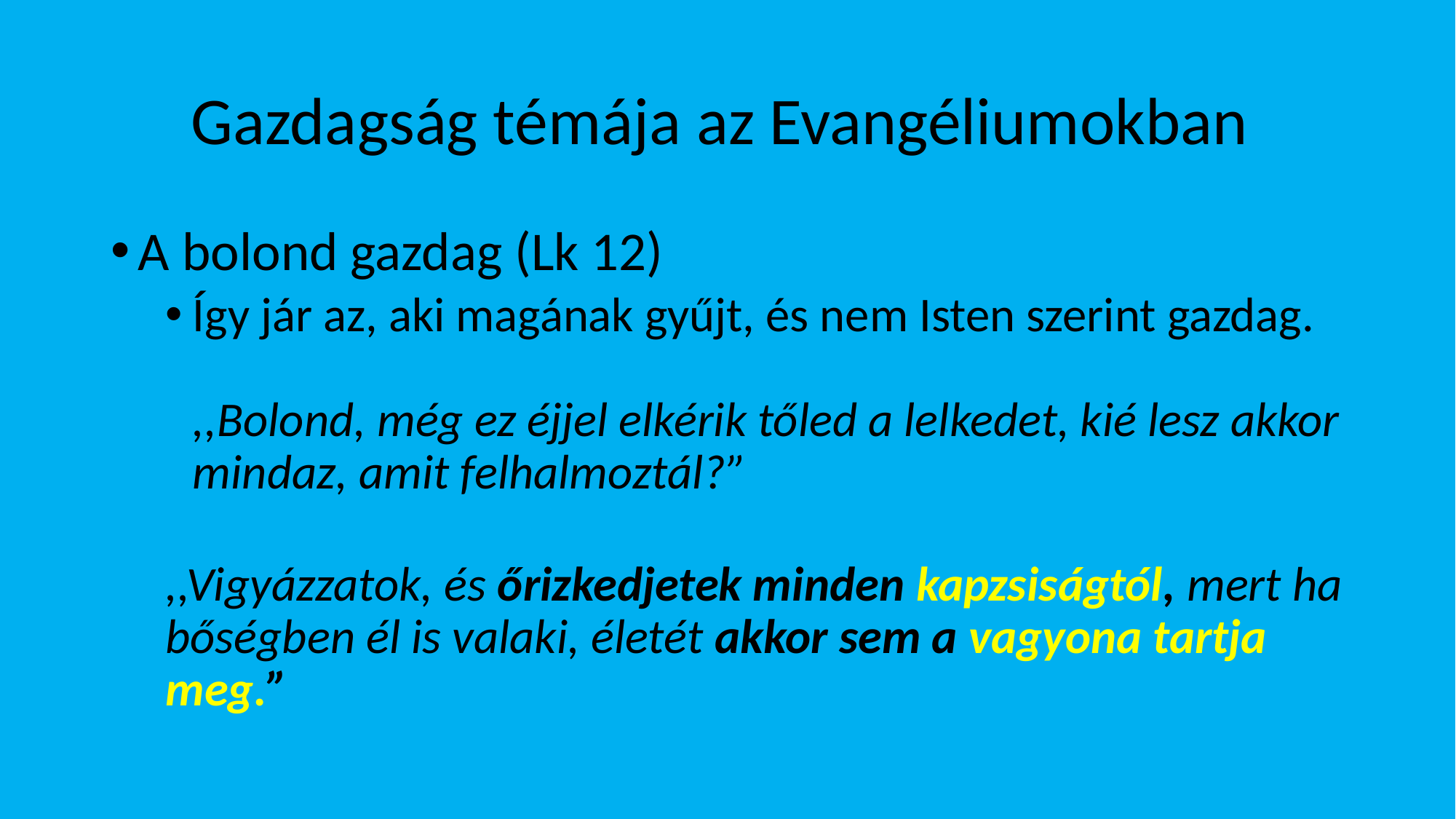

# Gazdagság témája az Evangéliumokban
A bolond gazdag (Lk 12)
Így jár az, aki magának gyűjt, és nem Isten szerint gazdag.
,,Bolond, még ez éjjel elkérik tőled a lelkedet, kié lesz akkor mindaz, amit felhalmoztál?”
,,Vigyázzatok, és őrizkedjetek minden kapzsiságtól, mert ha bőségben él is valaki, életét akkor sem a vagyona tartja meg.”